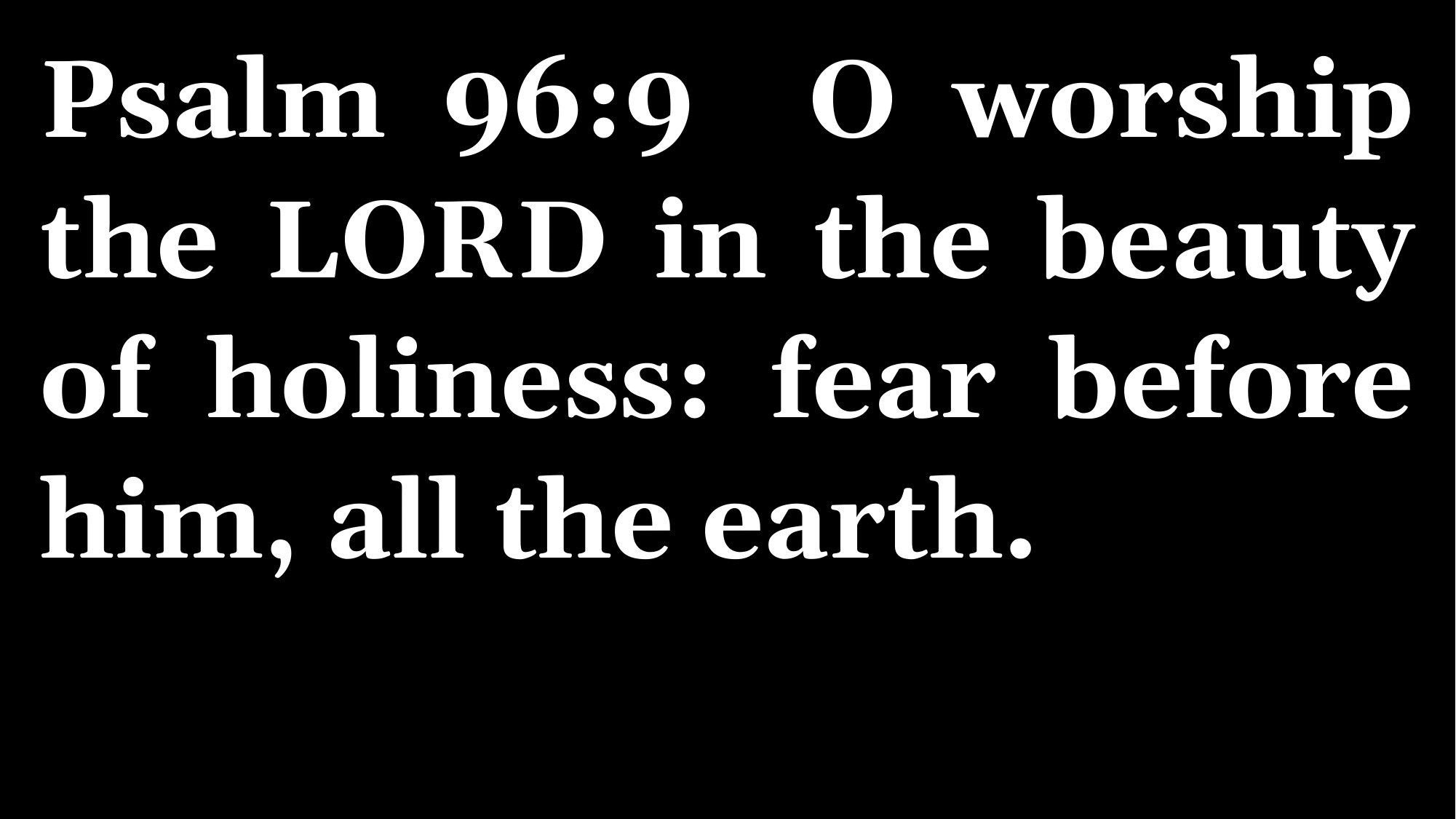

Psalm 96:9  O worship the LORD in the beauty of holiness: fear before him, all the earth.